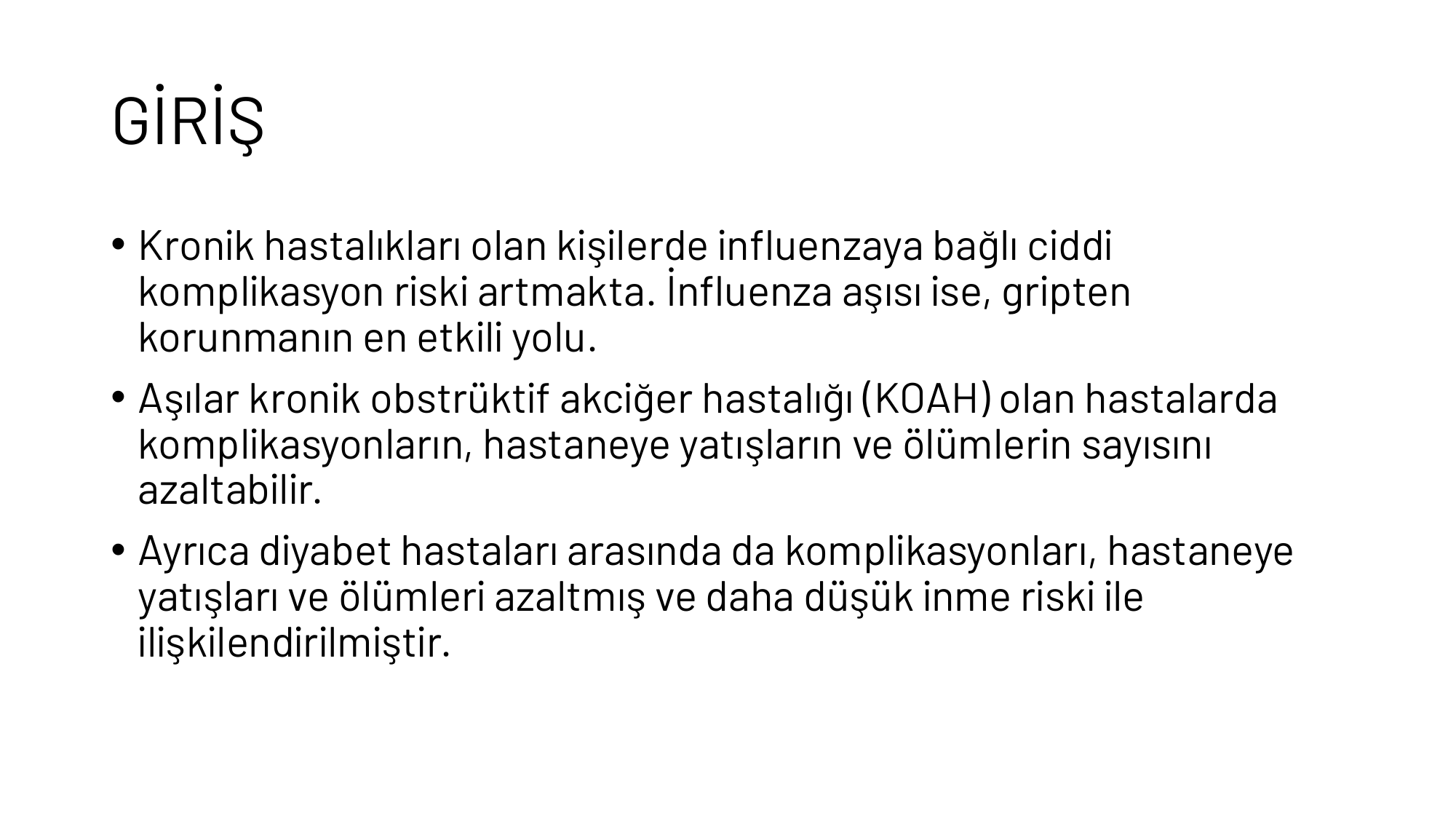

# GİRİŞ
Kronik hastalıkları olan kişilerde influenzaya bağlı ciddi komplikasyon riski artmakta. İnfluenza aşısı ise, gripten korunmanın en etkili yolu.
Aşılar kronik obstrüktif akciğer hastalığı (KOAH) olan hastalarda komplikasyonların, hastaneye yatışların ve ölümlerin sayısını azaltabilir.
Ayrıca diyabet hastaları arasında da komplikasyonları, hastaneye yatışları ve ölümleri azaltmış ve daha düşük inme riski ile ilişkilendirilmiştir.